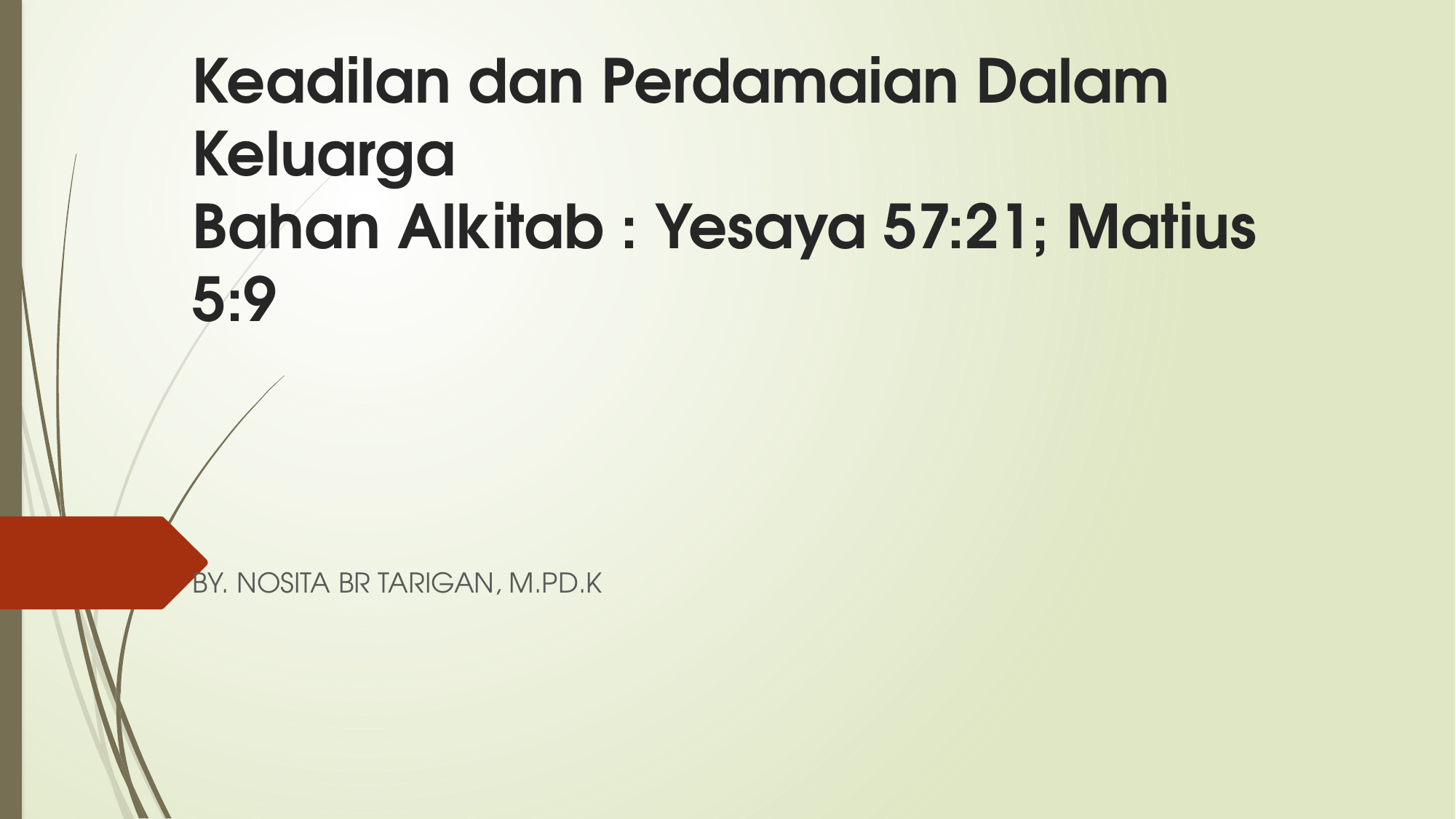

# Keadilan dan Perdamaian Dalam Keluarga Bahan Alkitab : Yesaya 57:21; Matius 5:9
BY. NOSITA BR TARIGAN, M.PD.K